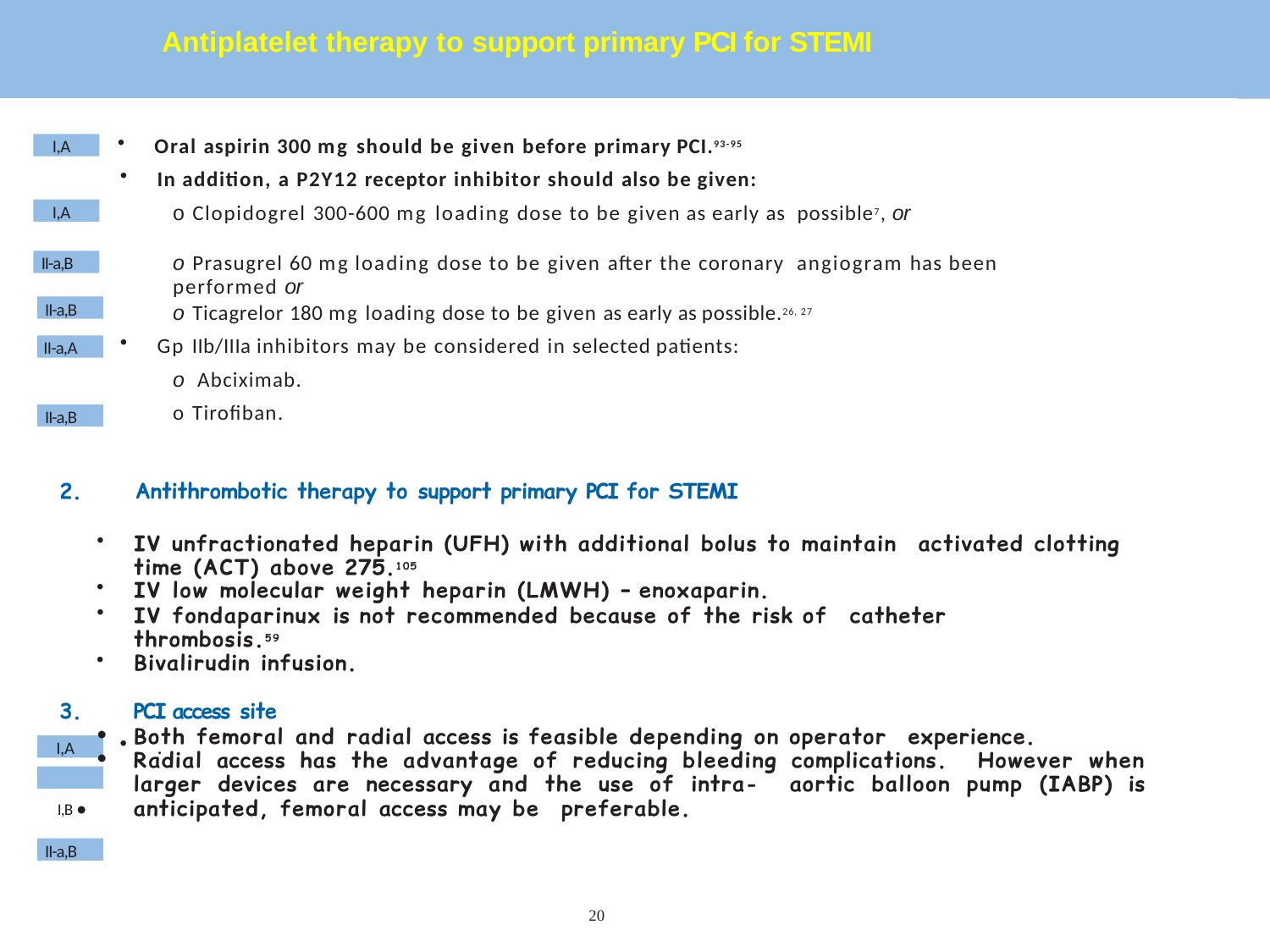

Antiplatelet therapy to support primary PCI for STEMI

Oral aspirin 300 mg should be given before primary PCI.93-95
I,A

In addition, a P2Y12 receptor inhibitor should also be given:
o Clopidogrel 300-600 mg loading dose to be given as early as  possible7, or
I,A

o Prasugrel 60 mg loading dose to be given after the coronary  angiogram has been performed or
II-a,B

II-a,B
o Ticagrelor 180 mg loading dose to be given as early as possible.26, 27

Gp IIb/IIIa inhibitors may be considered in selected patients:
II-a,A

o Abciximab.
o Tirofiban.
II-a,B

Antithrombotic therapy to support primary PCI for STEMI

IV unfractionated heparin (UFH) with additional bolus to maintain  activated clotting time (ACT) above 275.105
IV low molecular weight heparin (LMWH) – enoxaparin.
IV fondaparinux is not recommended because of the risk of  catheter thrombosis.59
Bivalirudin infusion.

PCI access site
Both femoral and radial access is feasible depending on operator  experience.
Radial access has the advantage of reducing bleeding complications.  However when larger devices are necessary and the use of intra-  aortic balloon pump (IABP) is anticipated, femoral access may be  preferable.

.
I,A

I,B •
II-a,B

20